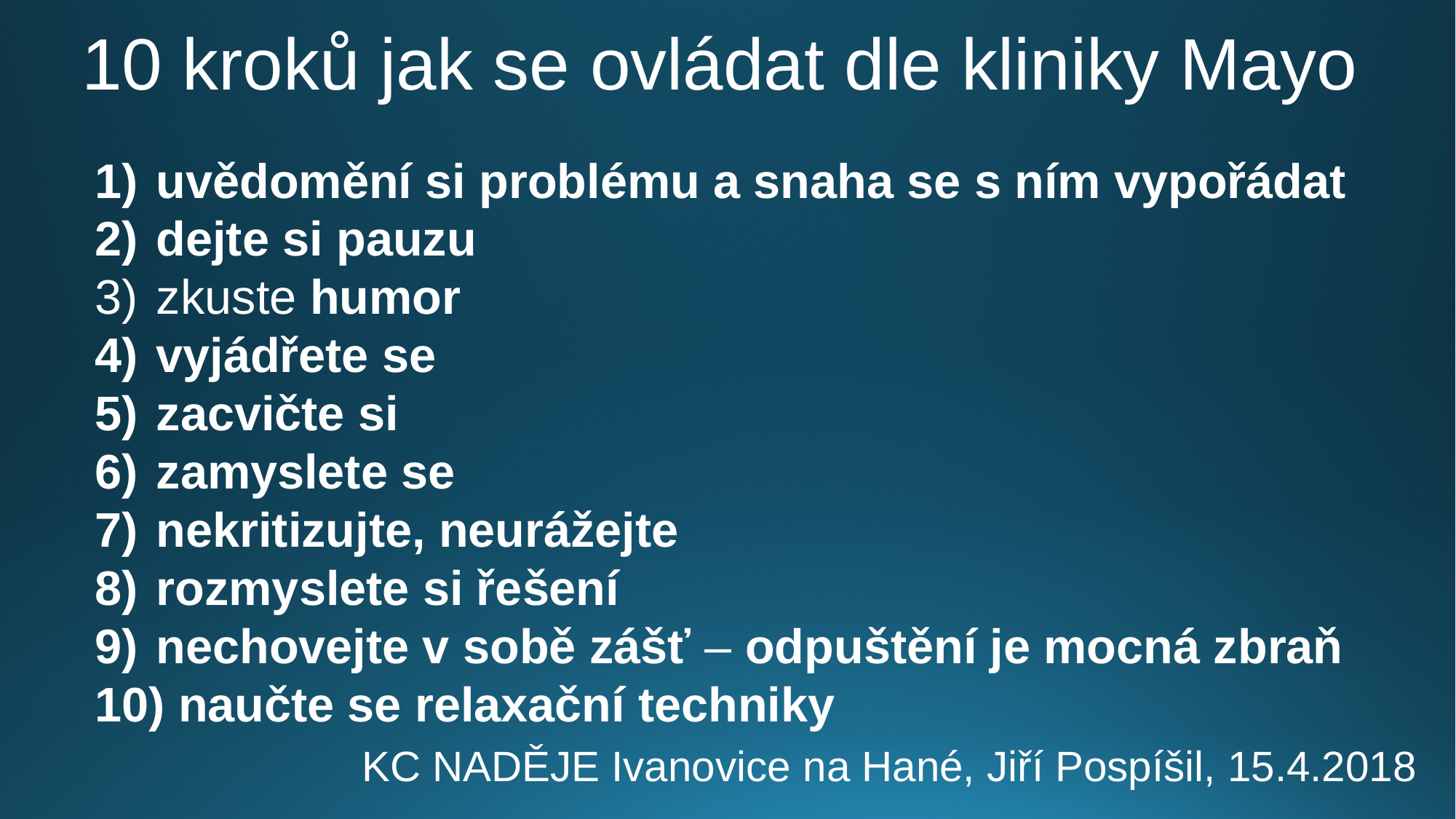

10 kroků jak se ovládat dle kliniky Mayo
uvědomění si problému a snaha se s ním vypořádat
dejte si pauzu
zkuste humor
vyjádřete se
zacvičte si
zamyslete se
nekritizujte, neurážejte
rozmyslete si řešení
nechovejte v sobě zášť – odpuštění je mocná zbraň
 naučte se relaxační techniky
KC NADĚJE Ivanovice na Hané, Jiří Pospíšil, 15.4.2018